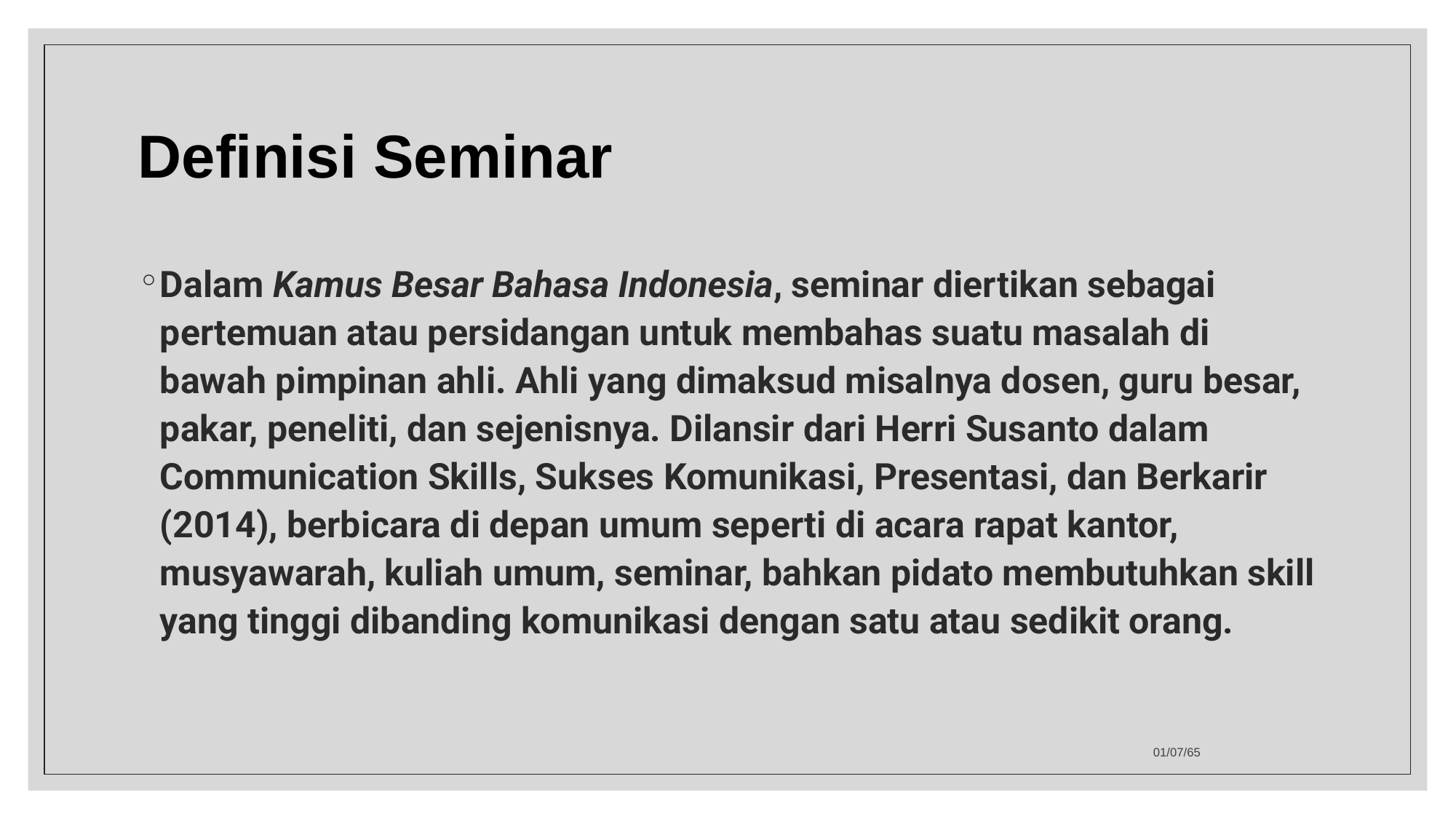

# Definisi Seminar
Dalam Kamus Besar Bahasa Indonesia, seminar diertikan sebagai pertemuan atau persidangan untuk membahas suatu masalah di bawah pimpinan ahli. Ahli yang dimaksud misalnya dosen, guru besar, pakar, peneliti, dan sejenisnya. Dilansir dari Herri Susanto dalam Communication Skills, Sukses Komunikasi, Presentasi, dan Berkarir (2014), berbicara di depan umum seperti di acara rapat kantor, musyawarah, kuliah umum, seminar, bahkan pidato membutuhkan skill yang tinggi dibanding komunikasi dengan satu atau sedikit orang.
01/07/65